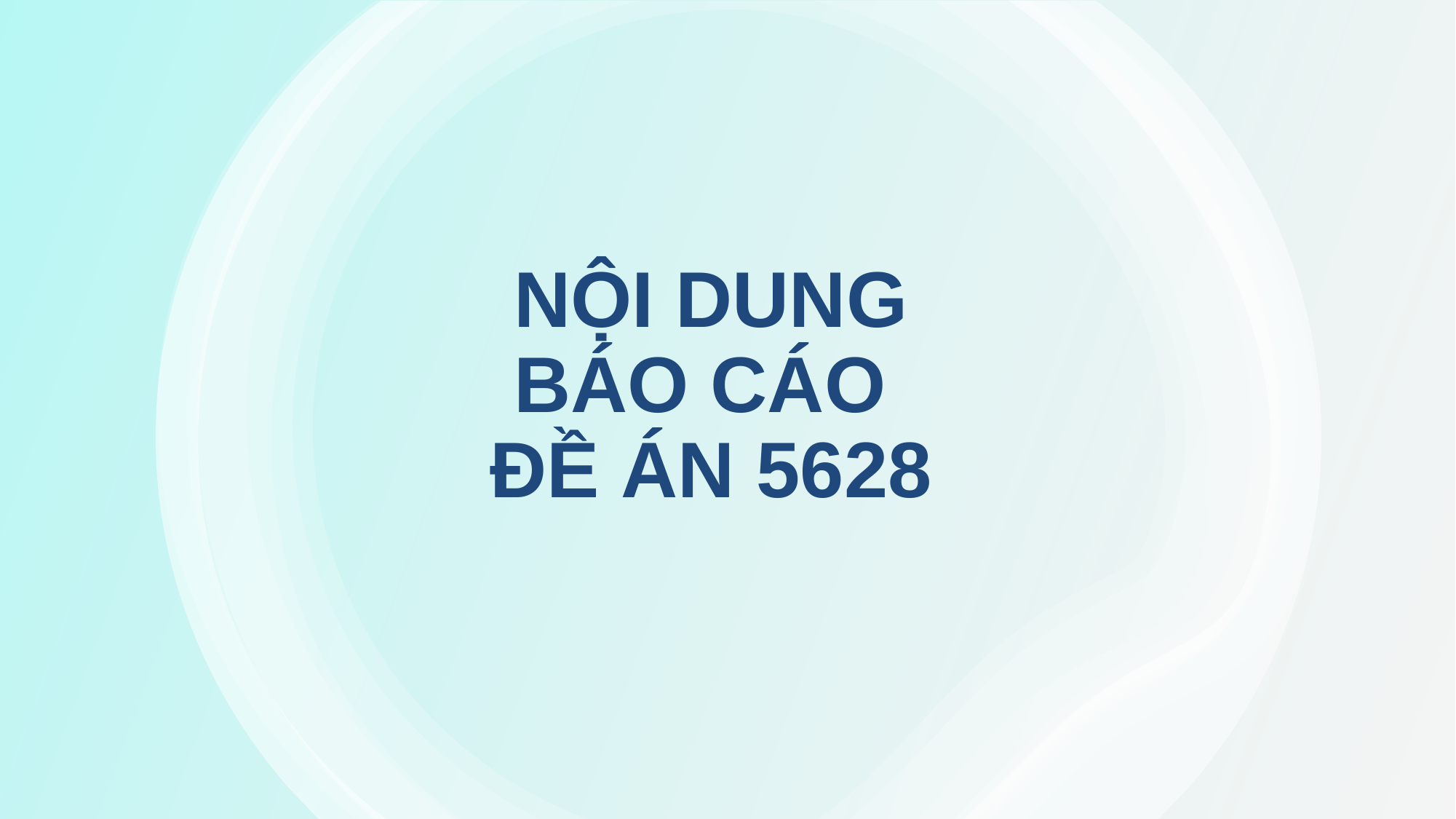

# NỘI DUNG BÁO CÁO ĐỀ ÁN 5628